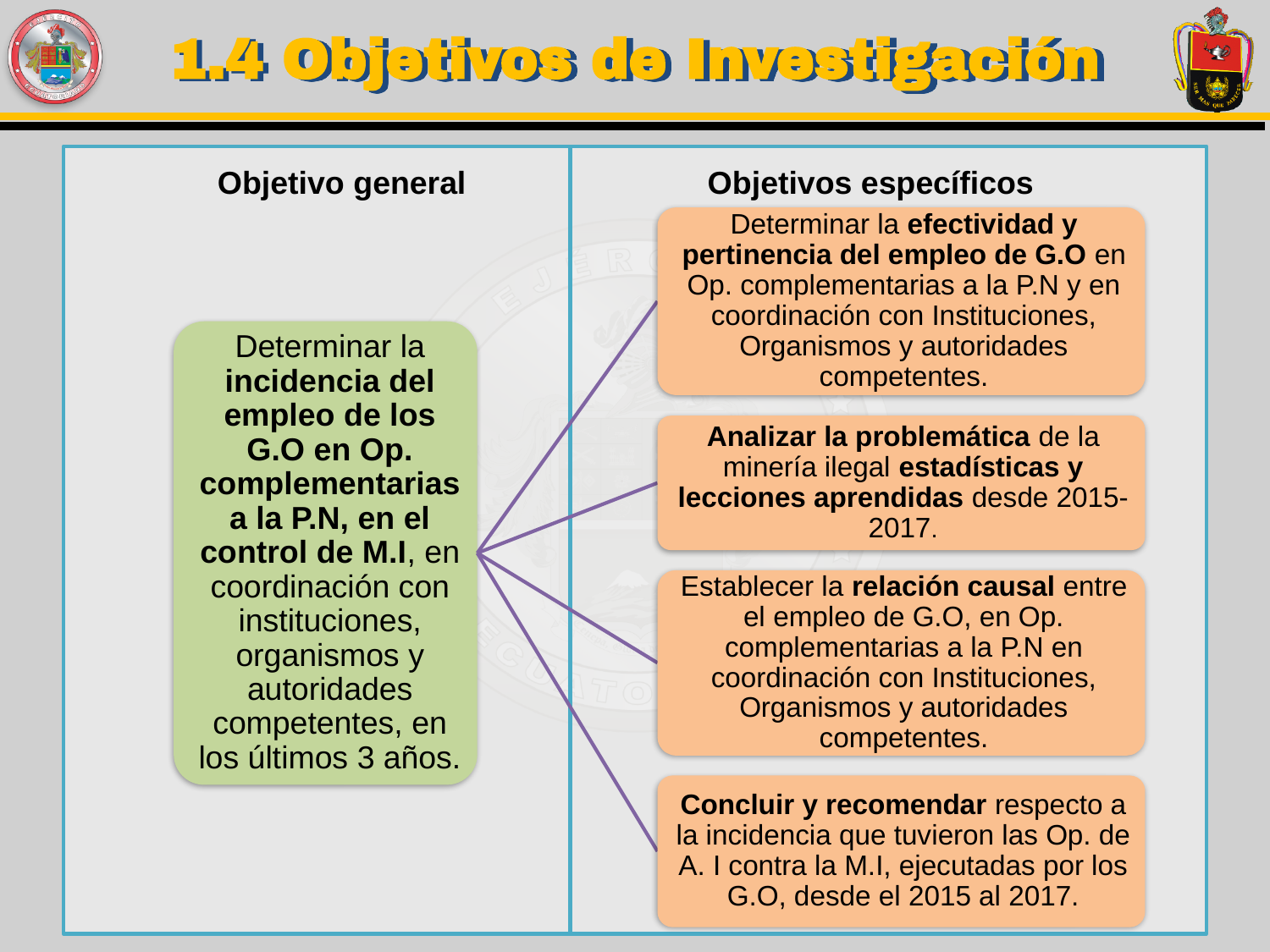

1.4 Objetivos de Investigación

Objetivo general
Objetivos específicos
Determinar la incidencia del empleo de los G.O en Op. complementarias a la P.N, en el control de M.I, en coordinación con instituciones, organismos y autoridades competentes, en los últimos 3 años.

Determinar la efectividad y pertinencia del empleo de G.O en Op. complementarias a la P.N y en coordinación con Instituciones, Organismos y autoridades competentes.

Analizar la problemática de la minería ilegal estadísticas y lecciones aprendidas desde 2015-2017.

Establecer la relación causal entre el empleo de G.O, en Op. complementarias a la P.N en coordinación con Instituciones, Organismos y autoridades competentes.

Concluir y recomendar respecto a la incidencia que tuvieron las Op. de A. I contra la M.I, ejecutadas por los G.O, desde el 2015 al 2017.